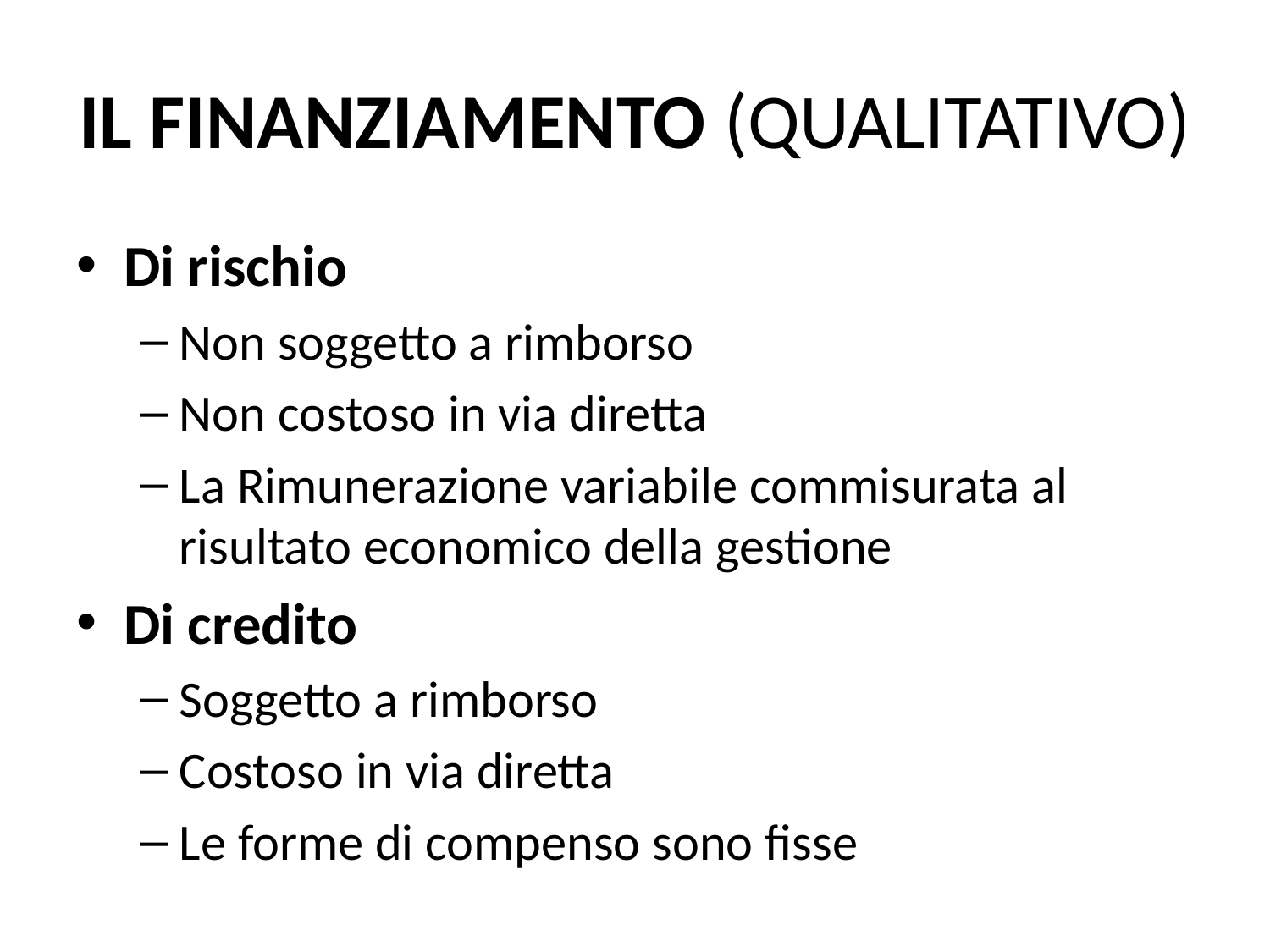

# IL FINANZIAMENTO (QUALITATIVO)
Di rischio
Non soggetto a rimborso
Non costoso in via diretta
La Rimunerazione variabile commisurata al risultato economico della gestione
Di credito
Soggetto a rimborso
Costoso in via diretta
Le forme di compenso sono fisse